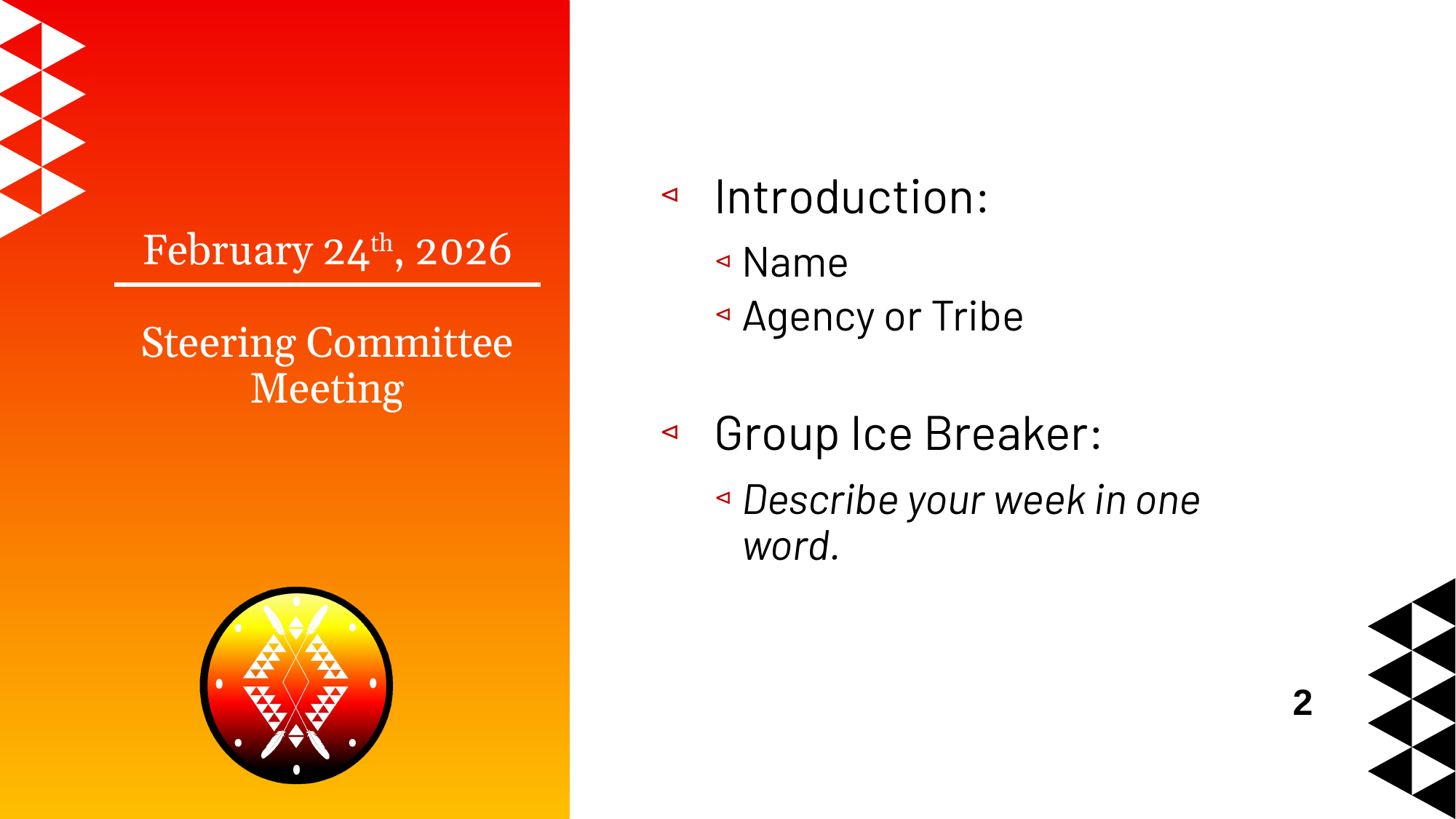

# February 24th, 2026
Introduction:
Name
Agency or Tribe

Group Ice Breaker:
Describe your week in one word.
Steering Committee Meeting